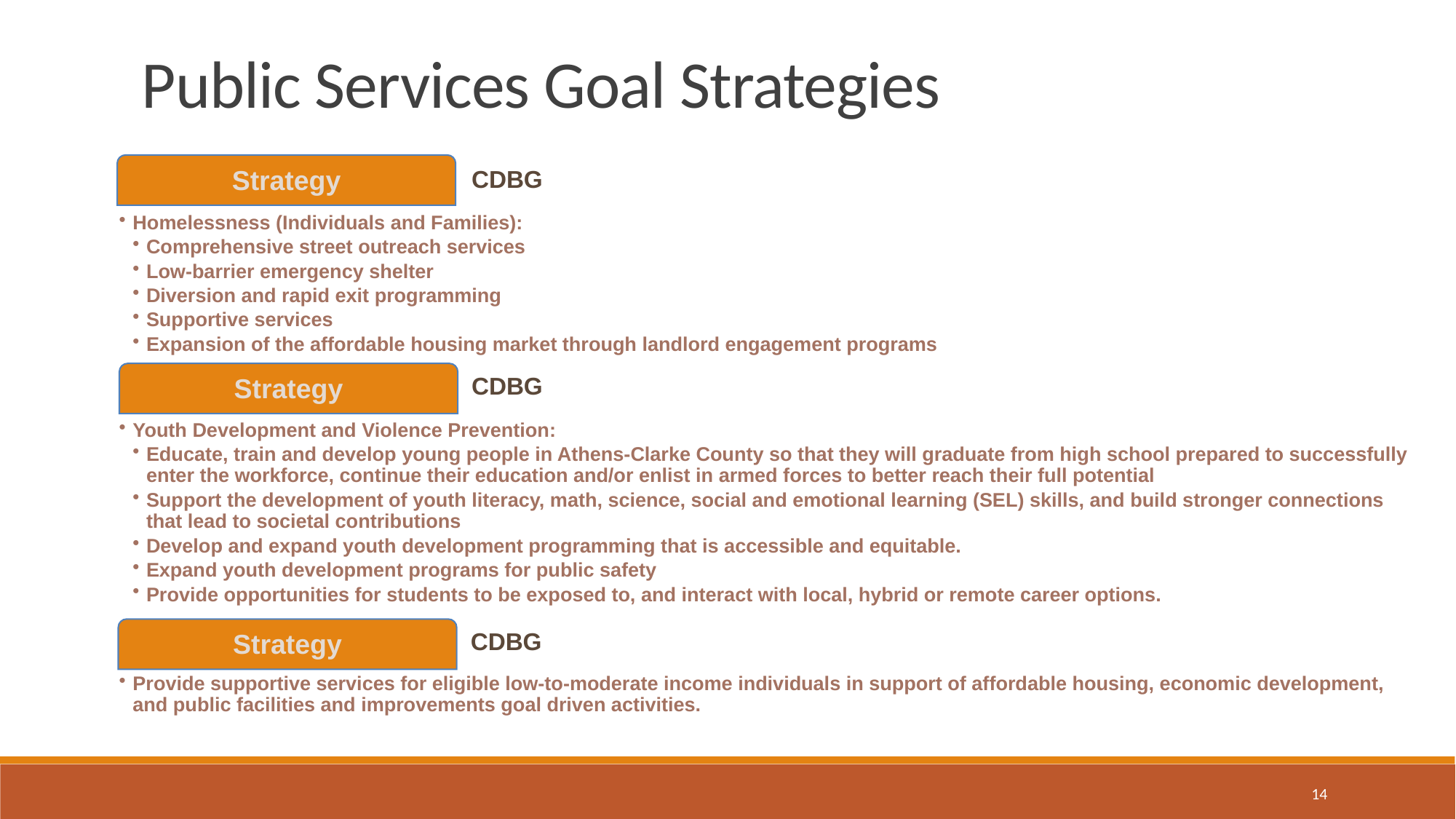

Public Services Goal Strategies
Strategy
  CDBG

Homelessness (Individuals and Families):
Comprehensive street outreach services
Low-barrier emergency shelter
Diversion and rapid exit programming
Supportive services
Expansion of the affordable housing market through landlord engagement programs

  CDBG
Strategy
Youth Development and Violence Prevention:
Educate, train and develop young people in Athens-Clarke County so that they will graduate from high school prepared to successfully enter the workforce, continue their education and/or enlist in armed forces to better reach their full potential
Support the development of youth literacy, math, science, social and emotional learning (SEL) skills, and build stronger connections that lead to societal contributions
Develop and expand youth development programming that is accessible and equitable.
Expand youth development programs for public safety
Provide opportunities for students to be exposed to, and interact with local, hybrid or remote career options.
  CDBG
Strategy

Provide supportive services for eligible low-to-moderate income individuals in support of affordable housing, economic development, and public facilities and improvements goal driven activities.
14